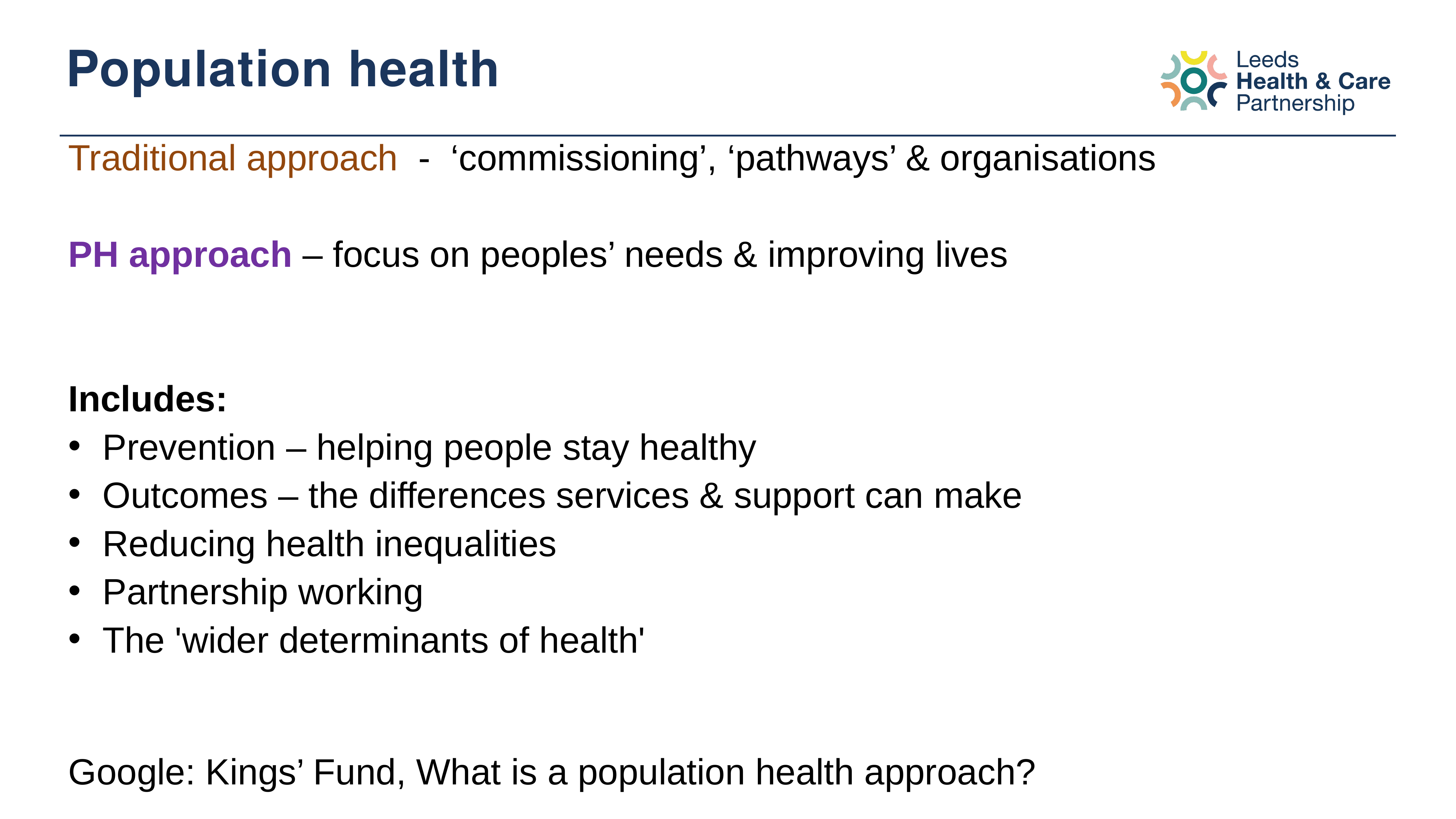

# Population health
Traditional approach  -  ‘commissioning’, ‘pathways’ & organisations

PH approach – focus on peoples’ needs & improving lives

Includes:
Prevention – helping people stay healthy
Outcomes – the differences services & support can make
Reducing health inequalities
Partnership working
The 'wider determinants of health'

Google: Kings’ Fund, What is a population health approach?